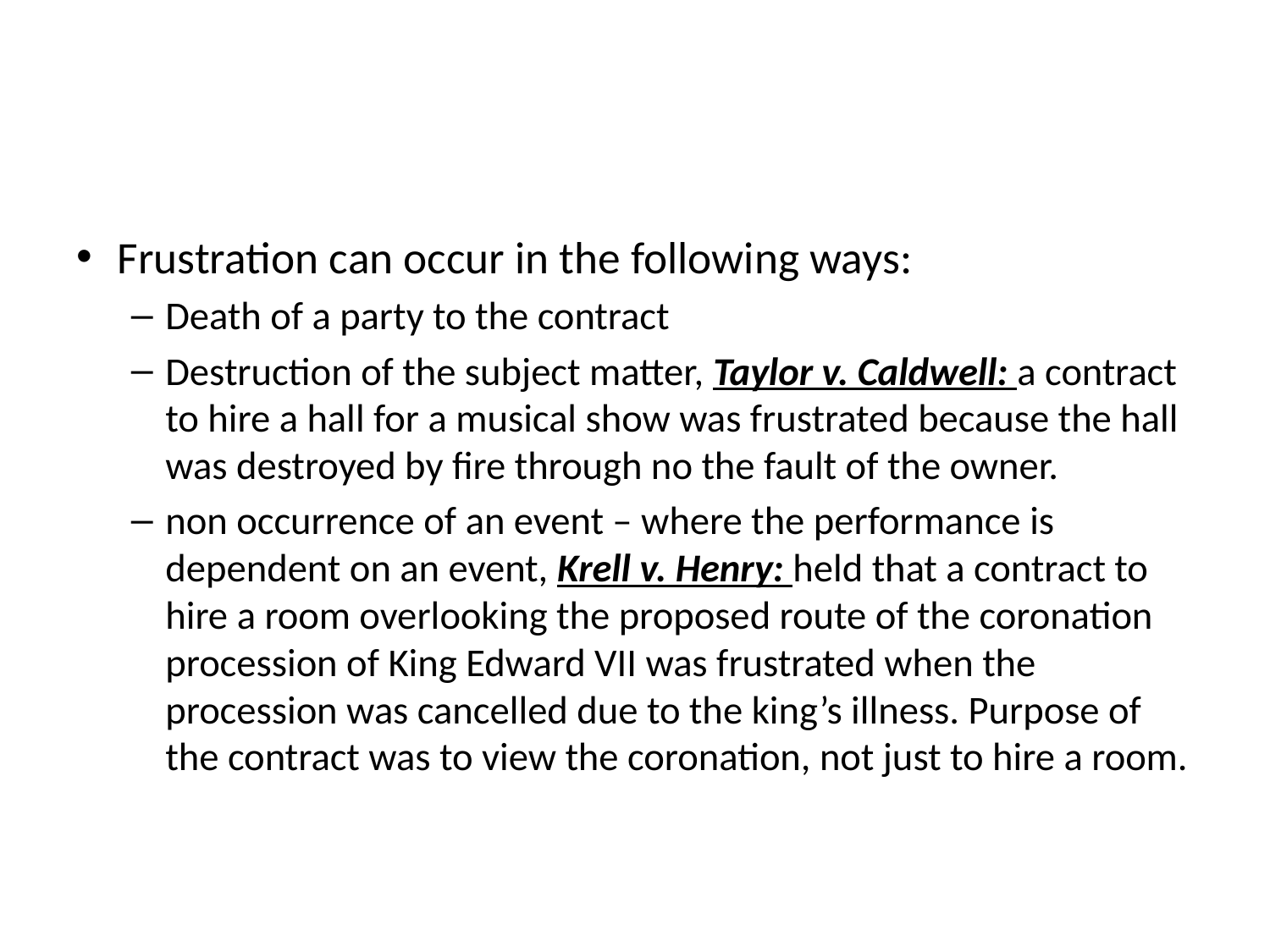

#
Frustration can occur in the following ways:
Death of a party to the contract
Destruction of the subject matter, Taylor v. Caldwell: a contract to hire a hall for a musical show was frustrated because the hall was destroyed by fire through no the fault of the owner.
non occurrence of an event – where the performance is dependent on an event, Krell v. Henry: held that a contract to hire a room overlooking the proposed route of the coronation procession of King Edward VII was frustrated when the procession was cancelled due to the king’s illness. Purpose of the contract was to view the coronation, not just to hire a room.